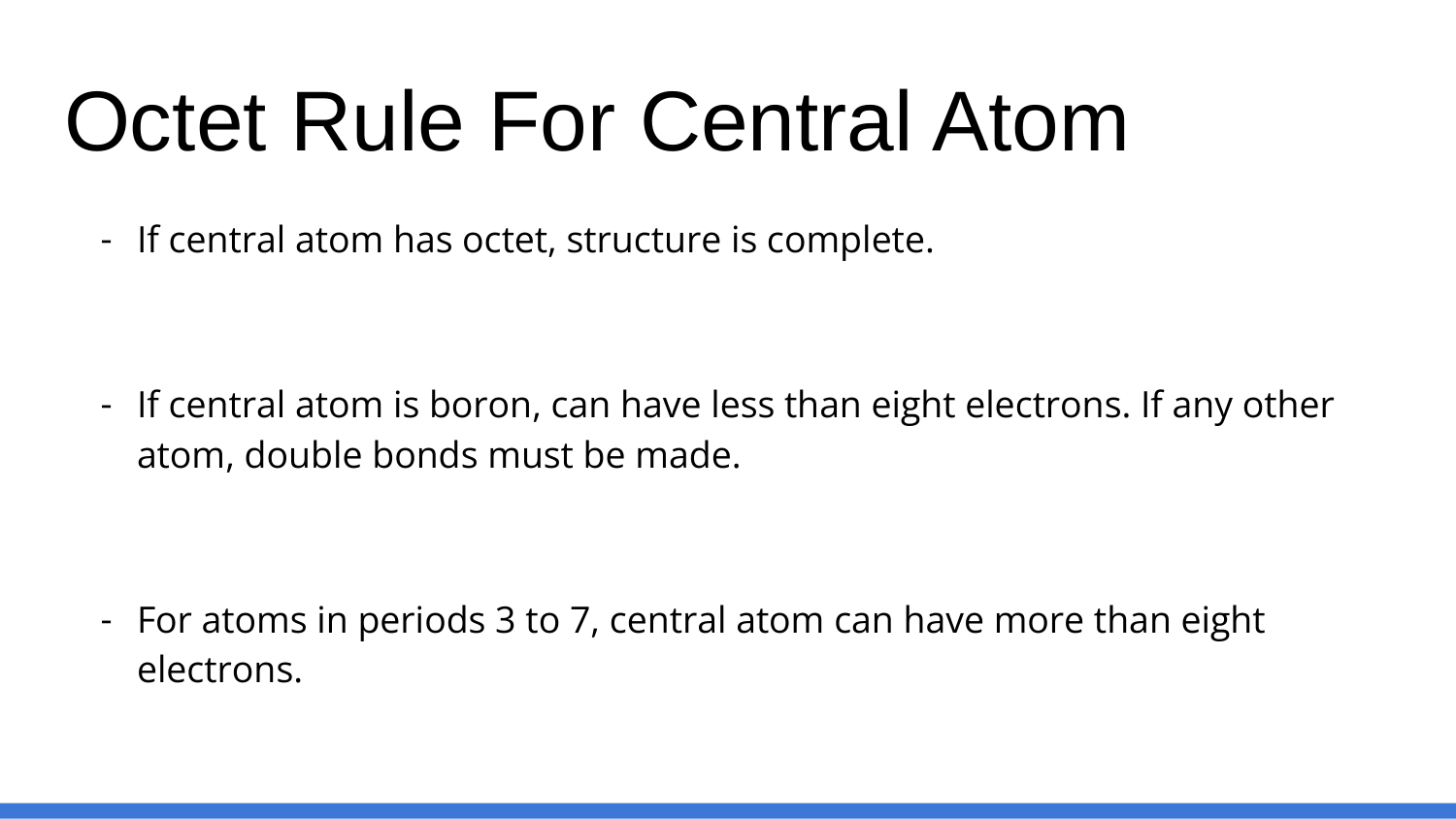

# Octet Rule For Central Atom
If central atom has octet, structure is complete.

If central atom is boron, can have less than eight electrons. If any other atom, double bonds must be made.

For atoms in periods 3 to 7, central atom can have more than eight electrons.